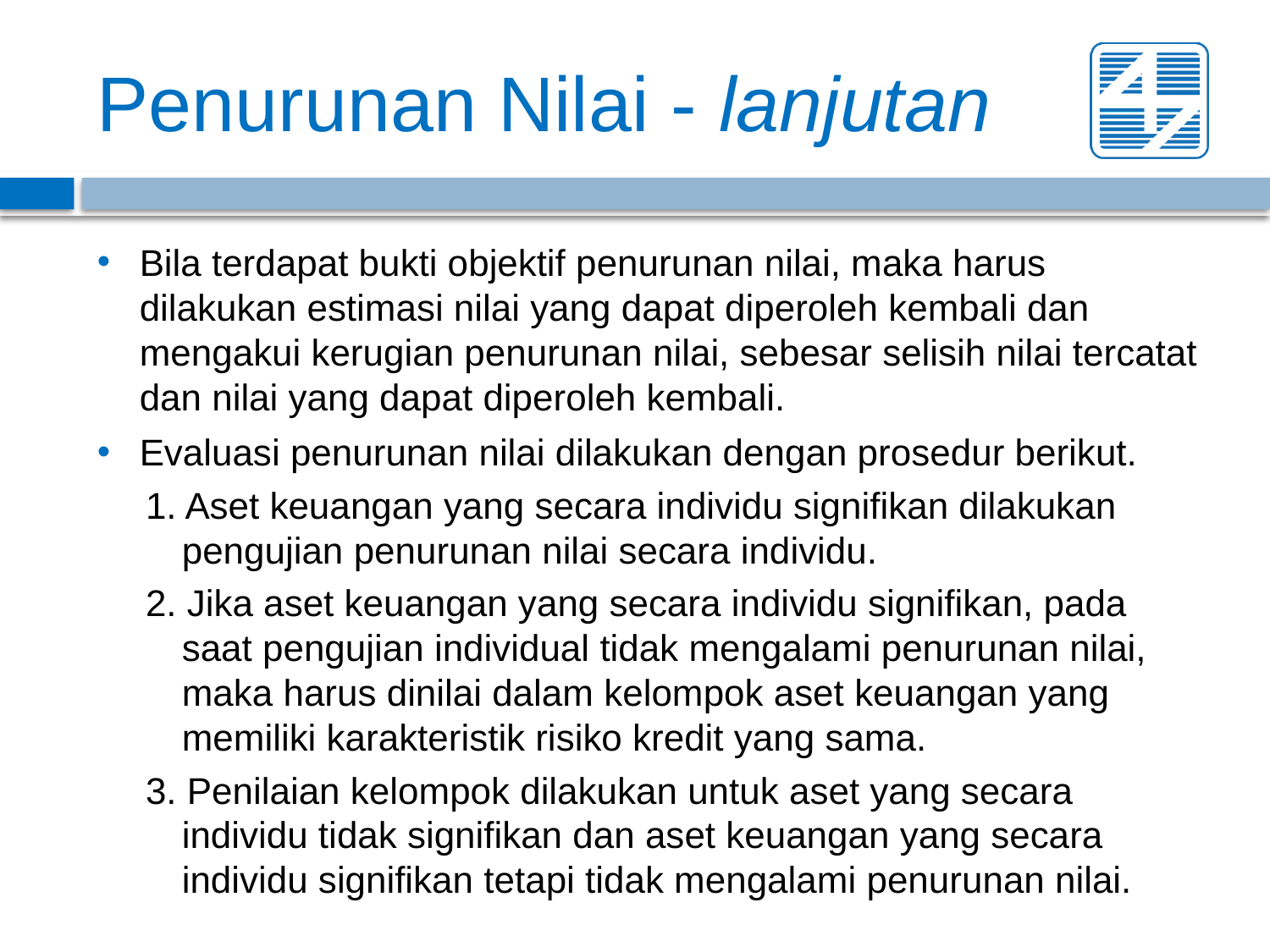

# Penurunan Nilai - lanjutan
Bila terdapat bukti objektif penurunan nilai, maka harus dilakukan estimasi nilai yang dapat diperoleh kembali dan mengakui kerugian penurunan nilai, sebesar selisih nilai tercatat dan nilai yang dapat diperoleh kembali.
Evaluasi penurunan nilai dilakukan dengan prosedur berikut.
1. Aset keuangan yang secara individu signifikan dilakukan pengujian penurunan nilai secara individu.
2. Jika aset keuangan yang secara individu signifikan, pada saat pengujian individual tidak mengalami penurunan nilai, maka harus dinilai dalam kelompok aset keuangan yang memiliki karakteristik risiko kredit yang sama.
3. Penilaian kelompok dilakukan untuk aset yang secara individu tidak signifikan dan aset keuangan yang secara individu signifikan tetapi tidak mengalami penurunan nilai.